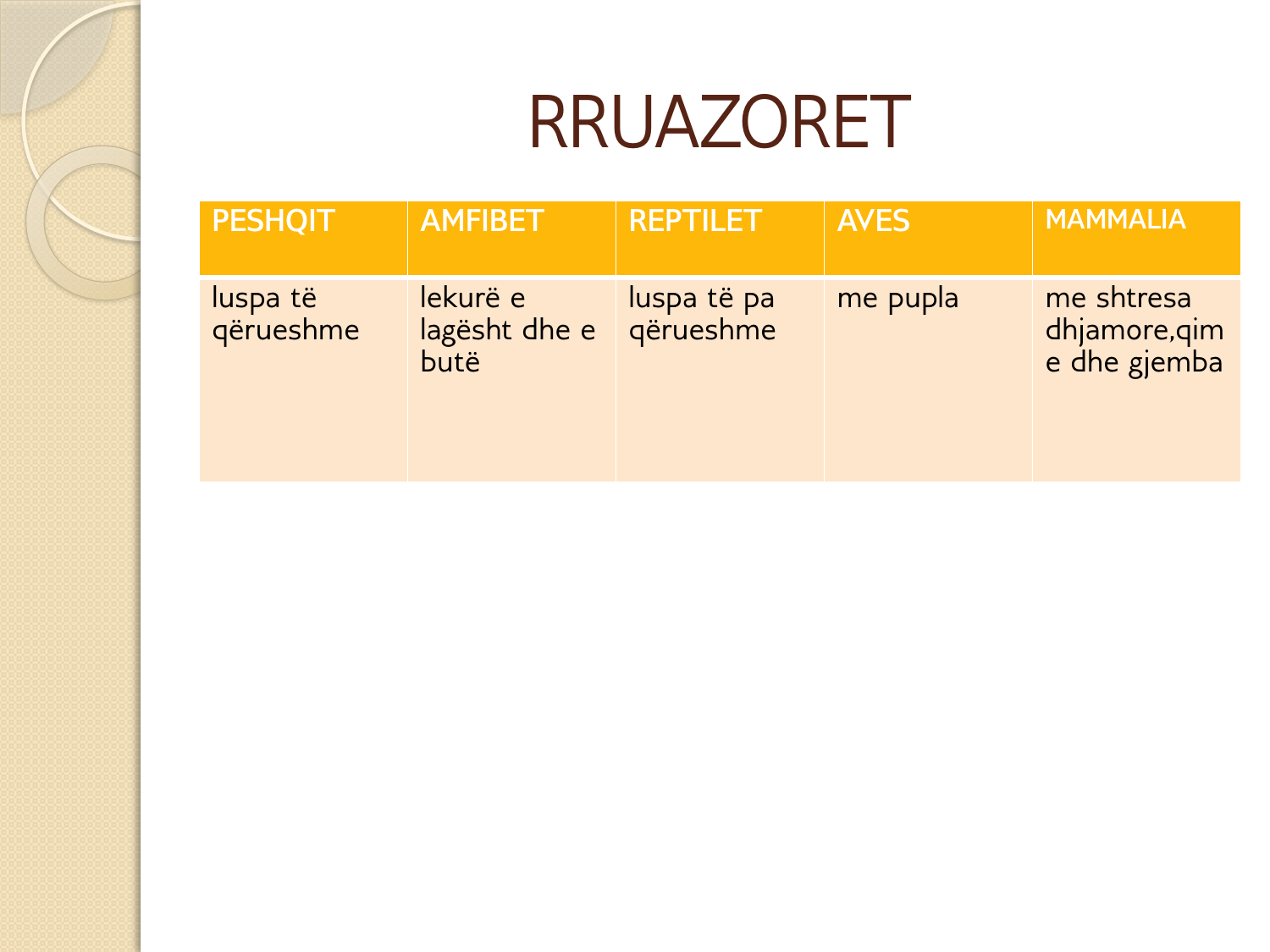

# RRUAZORET
| PESHQIT | AMFIBET | REPTILET | AVES | MAMMALIA |
| --- | --- | --- | --- | --- |
| luspa të qërueshme | lekurë e lagësht dhe e butë | luspa të pa qërueshme | me pupla | me shtresa dhjamore,qime dhe gjemba |